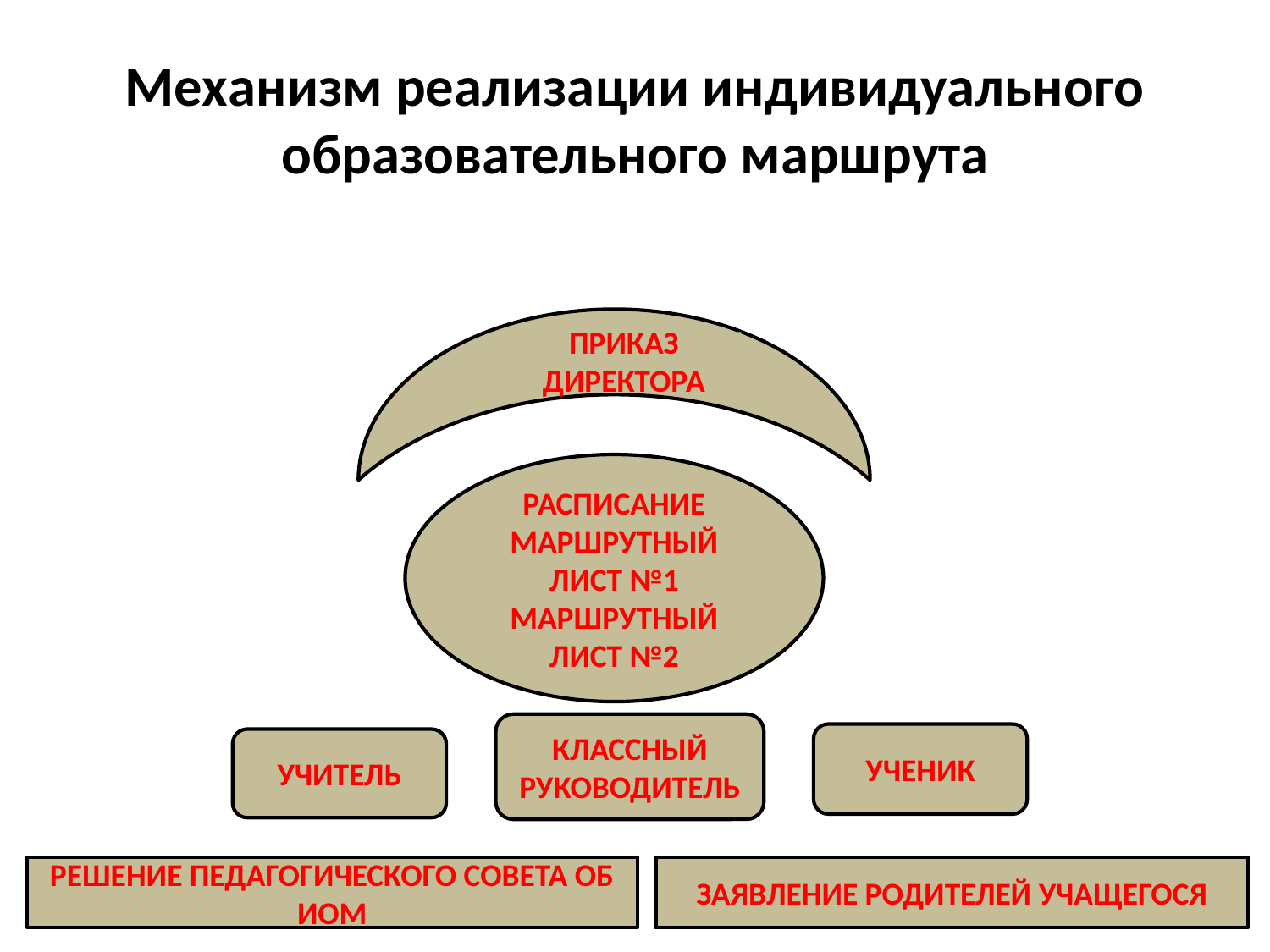

# Механизм реализации индивидуального образовательного маршрута

ПРИКАЗ ДИРЕКТОРА
РАСПИСАНИЕ
МАРШРУТНЫЙ ЛИСТ №1
МАРШРУТНЫЙ ЛИСТ №2
КЛАССНЫЙ РУКОВОДИТЕЛЬ
УЧЕНИК
УЧИТЕЛЬ
ЗАЯВЛЕНИЕ РОДИТЕЛЕЙ УЧАЩЕГОСЯ
РЕШЕНИЕ ПЕДАГОГИЧЕСКОГО СОВЕТА ОБ ИОМ